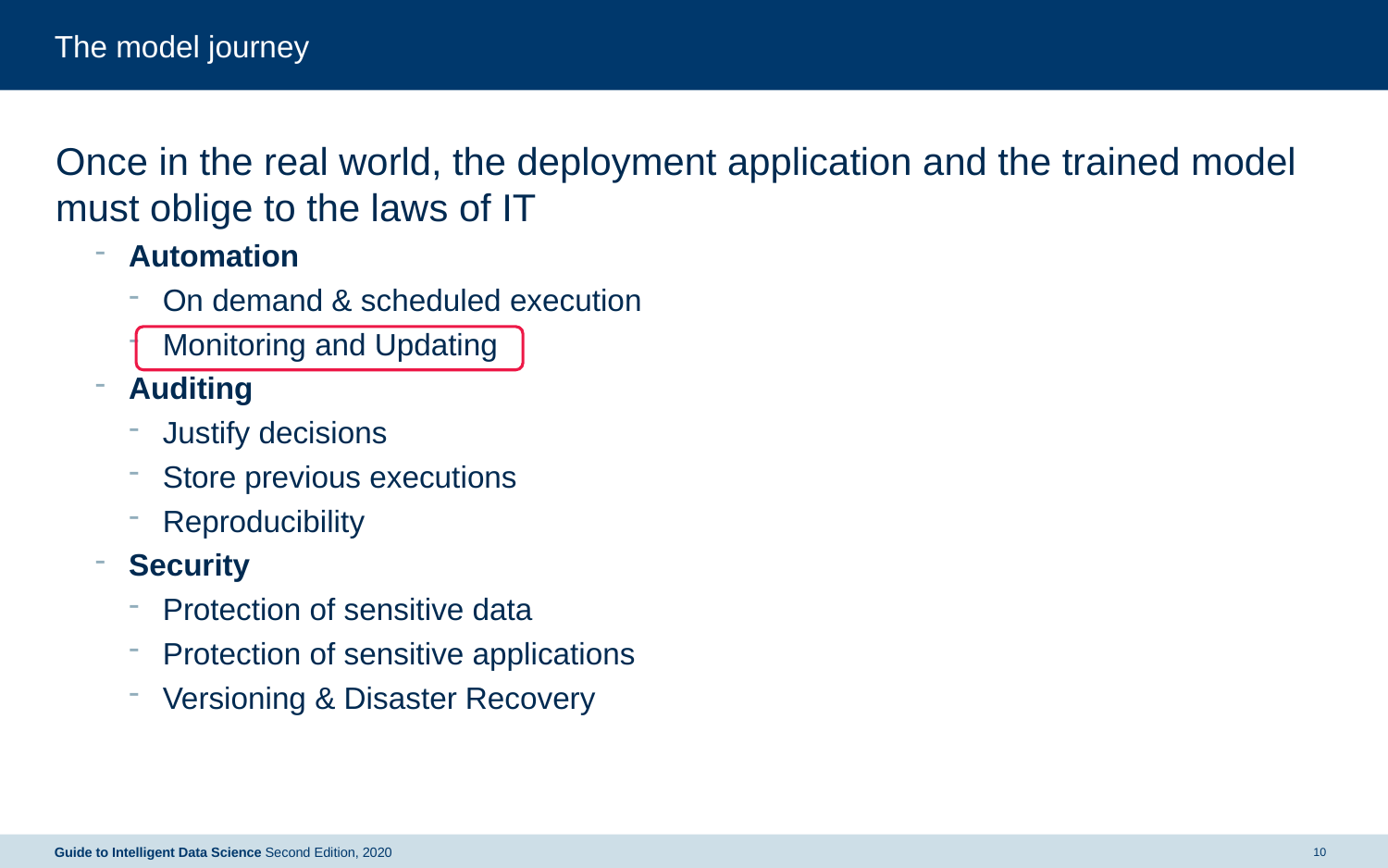

# The model journey
Once in the real world, the deployment application and the trained model must oblige to the laws of IT
Automation
On demand & scheduled execution
Monitoring and Updating
Auditing
Justify decisions
Store previous executions
Reproducibility
Security
Protection of sensitive data
Protection of sensitive applications
Versioning & Disaster Recovery

Guide to Intelligent Data Science Second Edition, 2020
10